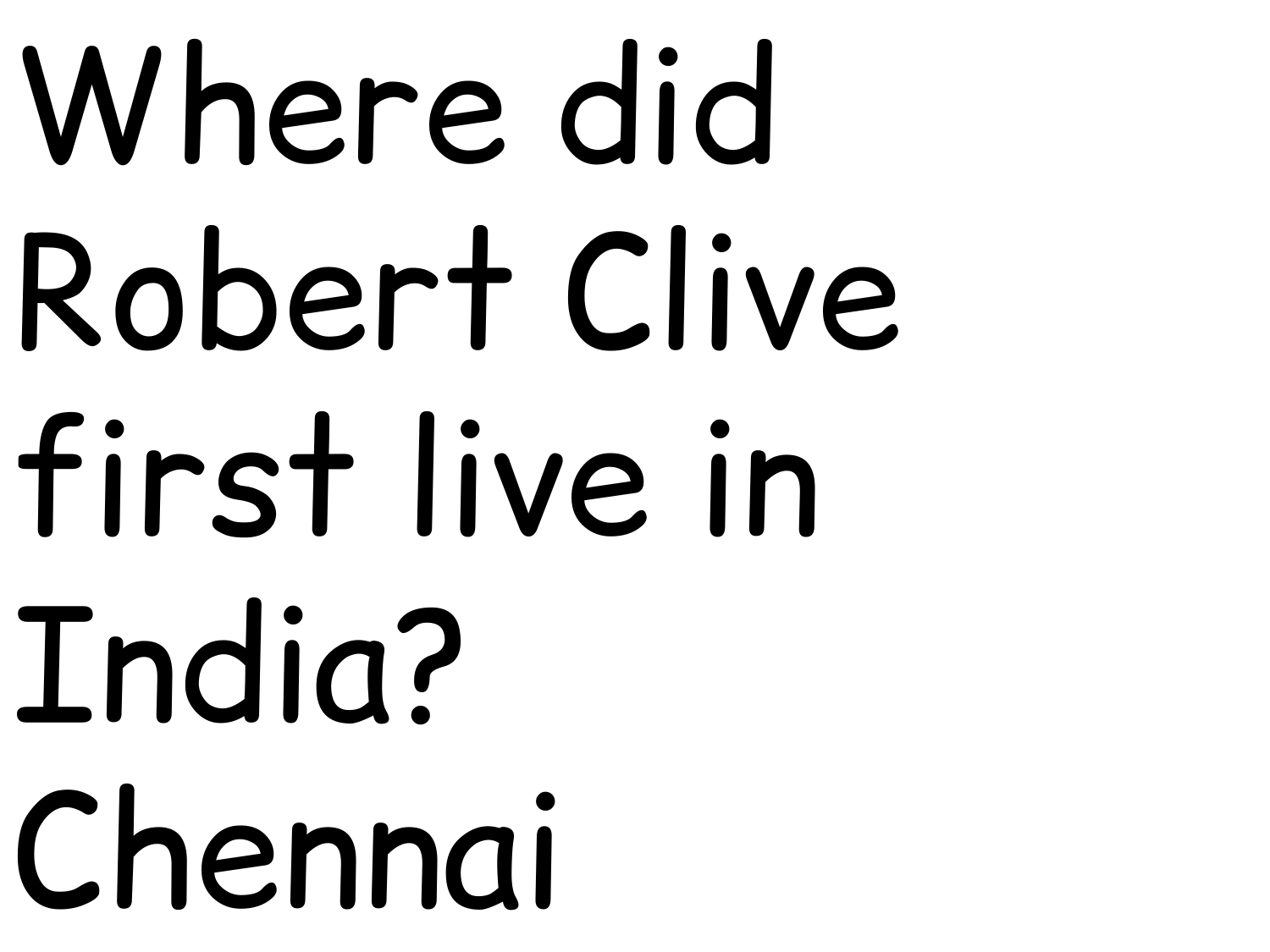

Where did Robert Clive first live in India?
Chennai